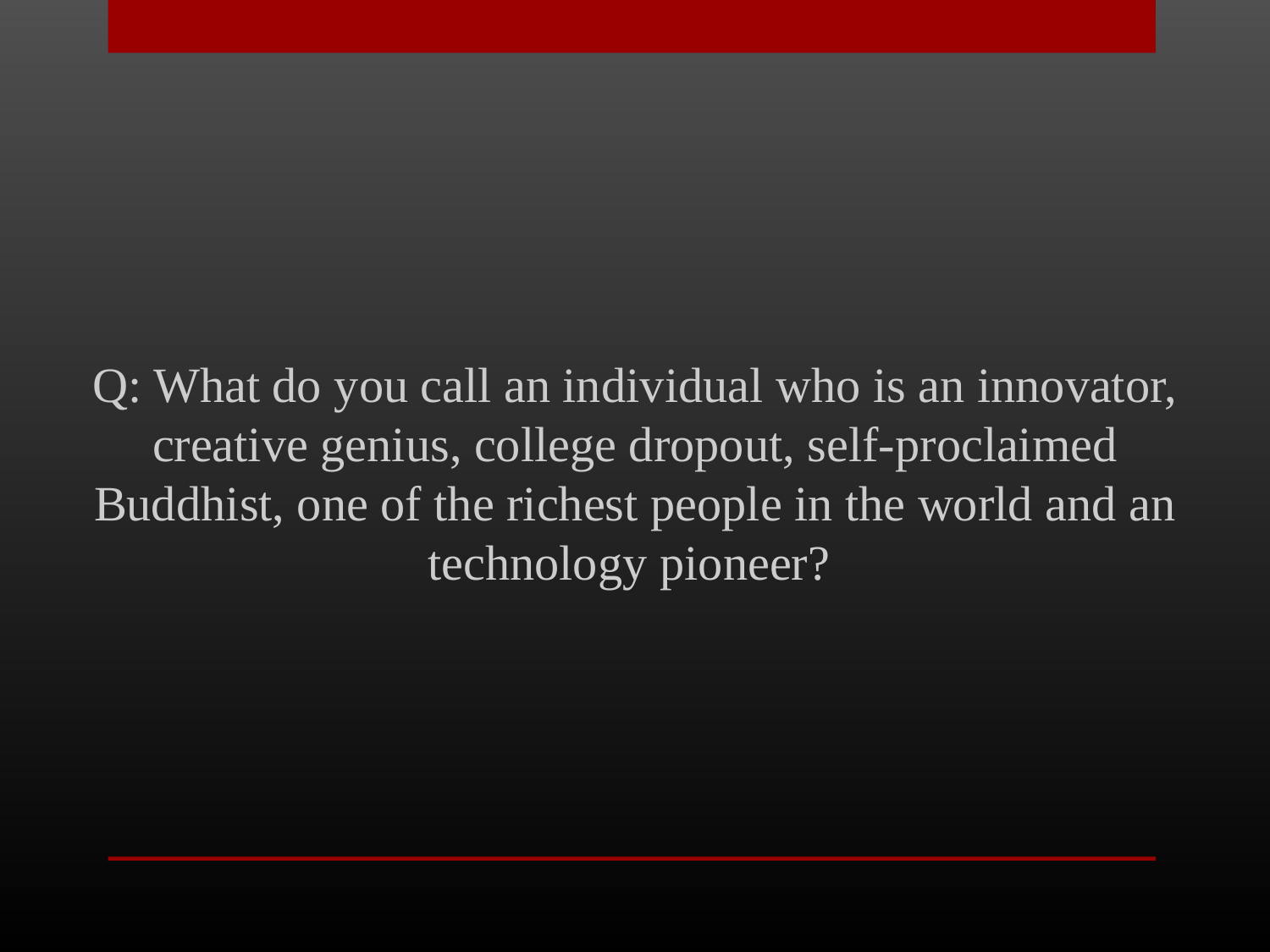

Q: What do you call an individual who is an innovator, creative genius, college dropout, self-proclaimed Buddhist, one of the richest people in the world and an technology pioneer?